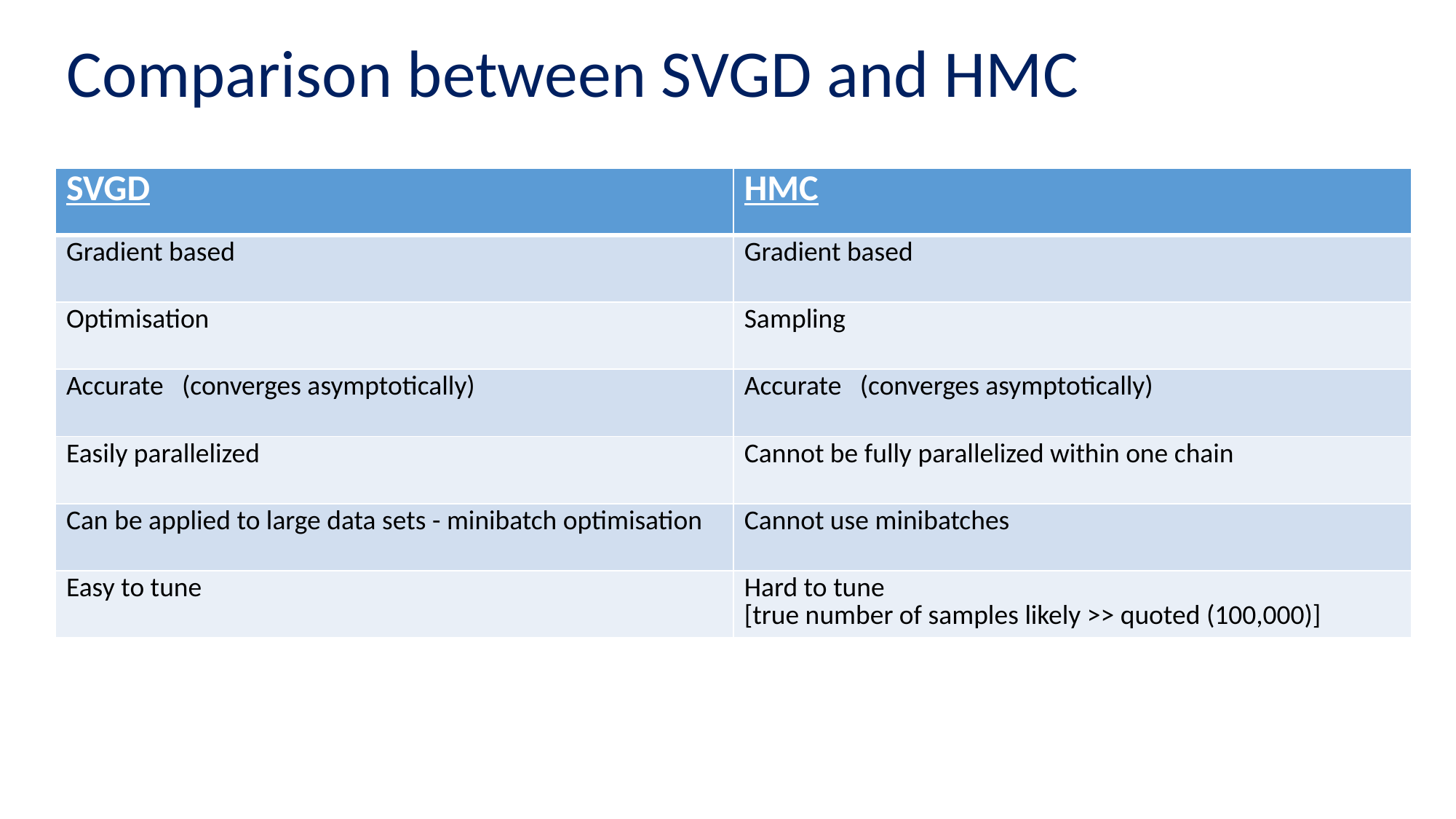

# Comparison between SVGD and HMC
| SVGD | HMC |
| --- | --- |
| Gradient based | Gradient based |
| Optimisation | Sampling |
| Accurate (converges asymptotically) | Accurate (converges asymptotically) |
| Easily parallelized | Cannot be fully parallelized within one chain |
| Can be applied to large data sets - minibatch optimisation | Cannot use minibatches |
| Easy to tune | Hard to tune [true number of samples likely >> quoted (100,000)] |